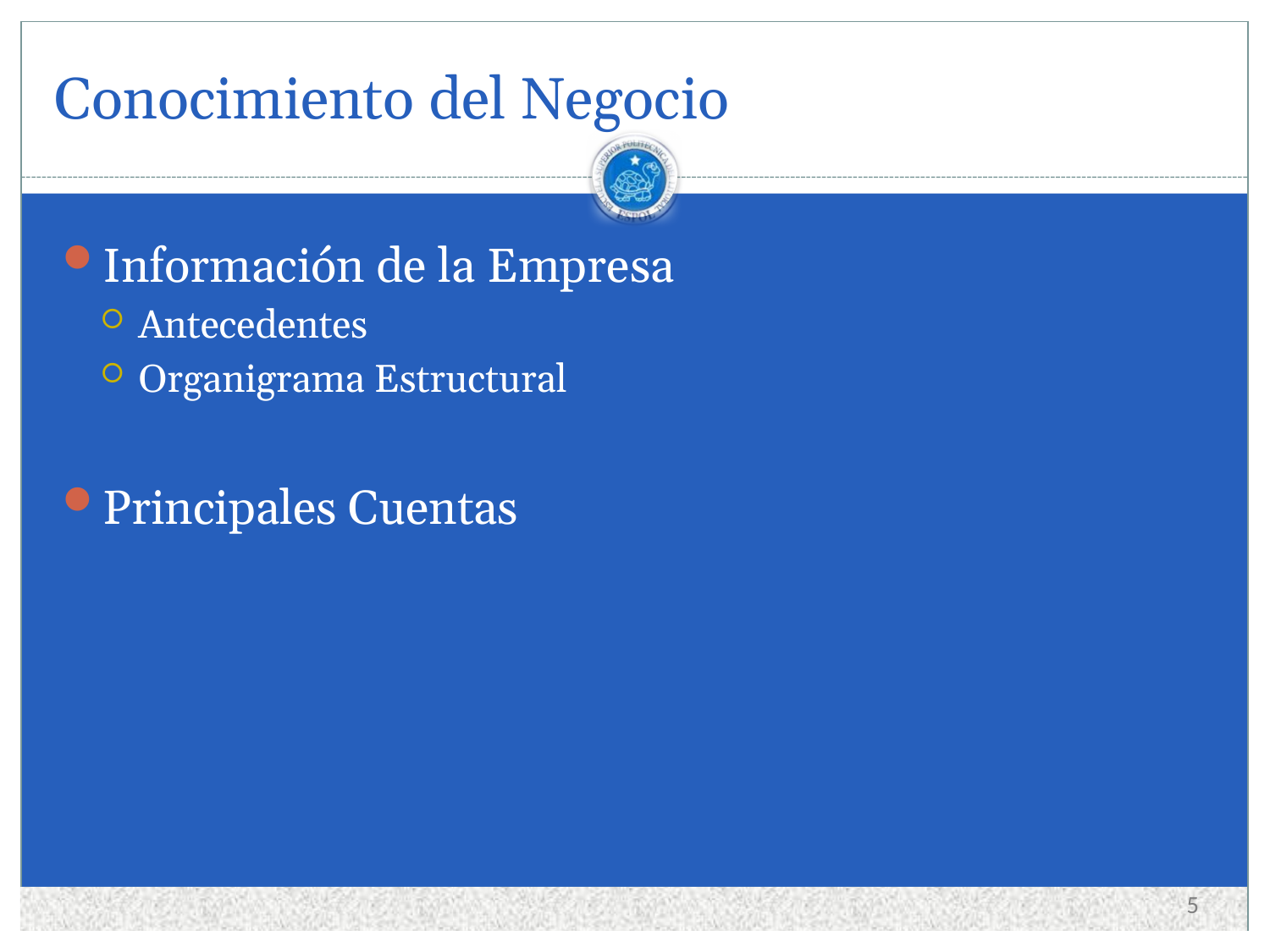

# Conocimiento del Negocio
Información de la Empresa
Antecedentes
Organigrama Estructural

Principales Cuentas

5